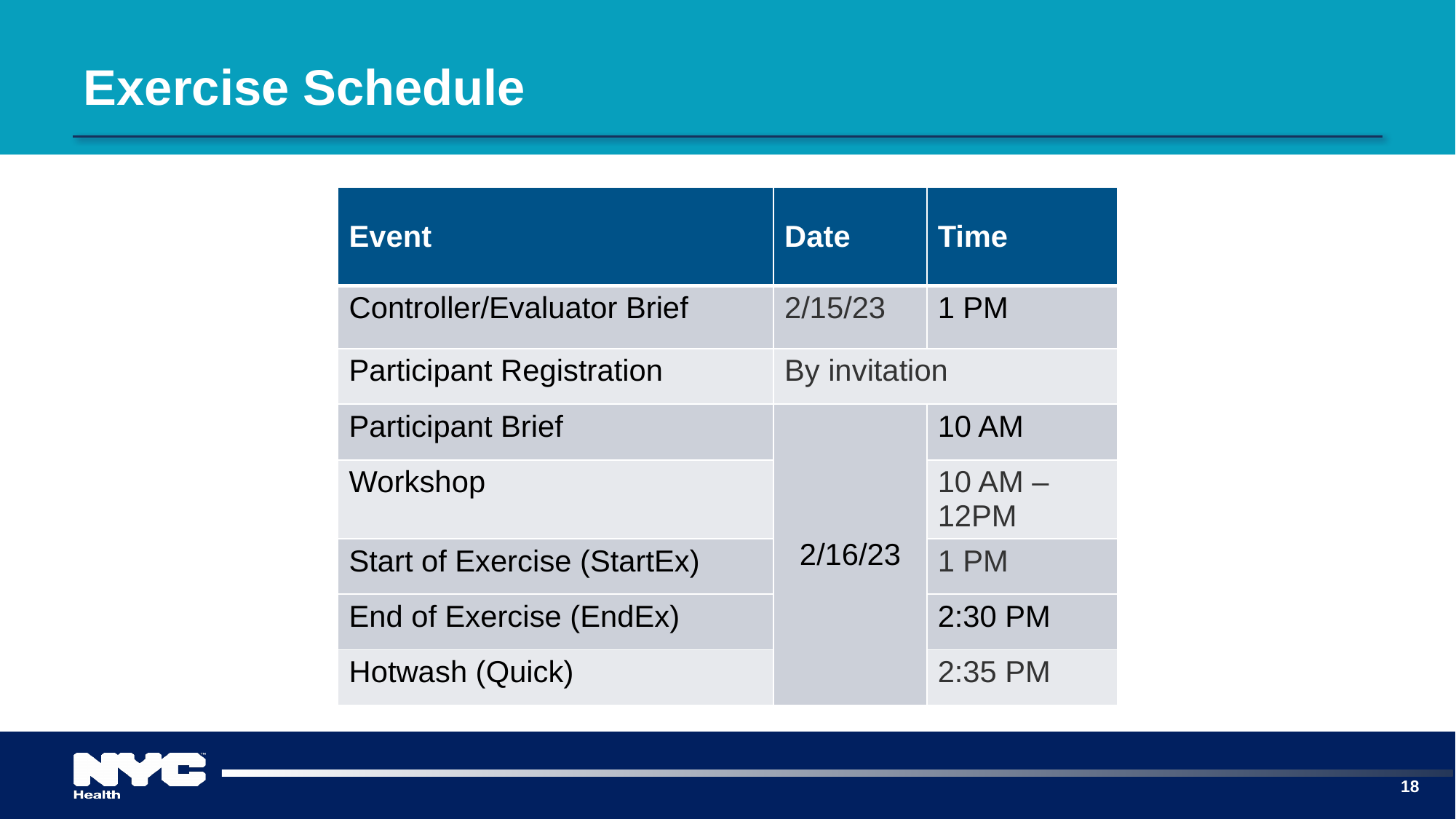

# Exercise Schedule
| Event | Date | Time |
| --- | --- | --- |
| Controller/Evaluator Brief | 2/15/23 | 1 PM |
| Participant Registration | By invitation |  |
| Participant Brief | 2/16/23 | 10 AM |
| Workshop | 2/16/23 | 10 AM – 12PM |
| Start of Exercise (StartEx) |  | 1 PM |
| End of Exercise (EndEx) | 2/16/23 | 2:30 PM |
| Hotwash (Quick) | 2/16/23 | 2:35 PM |
18